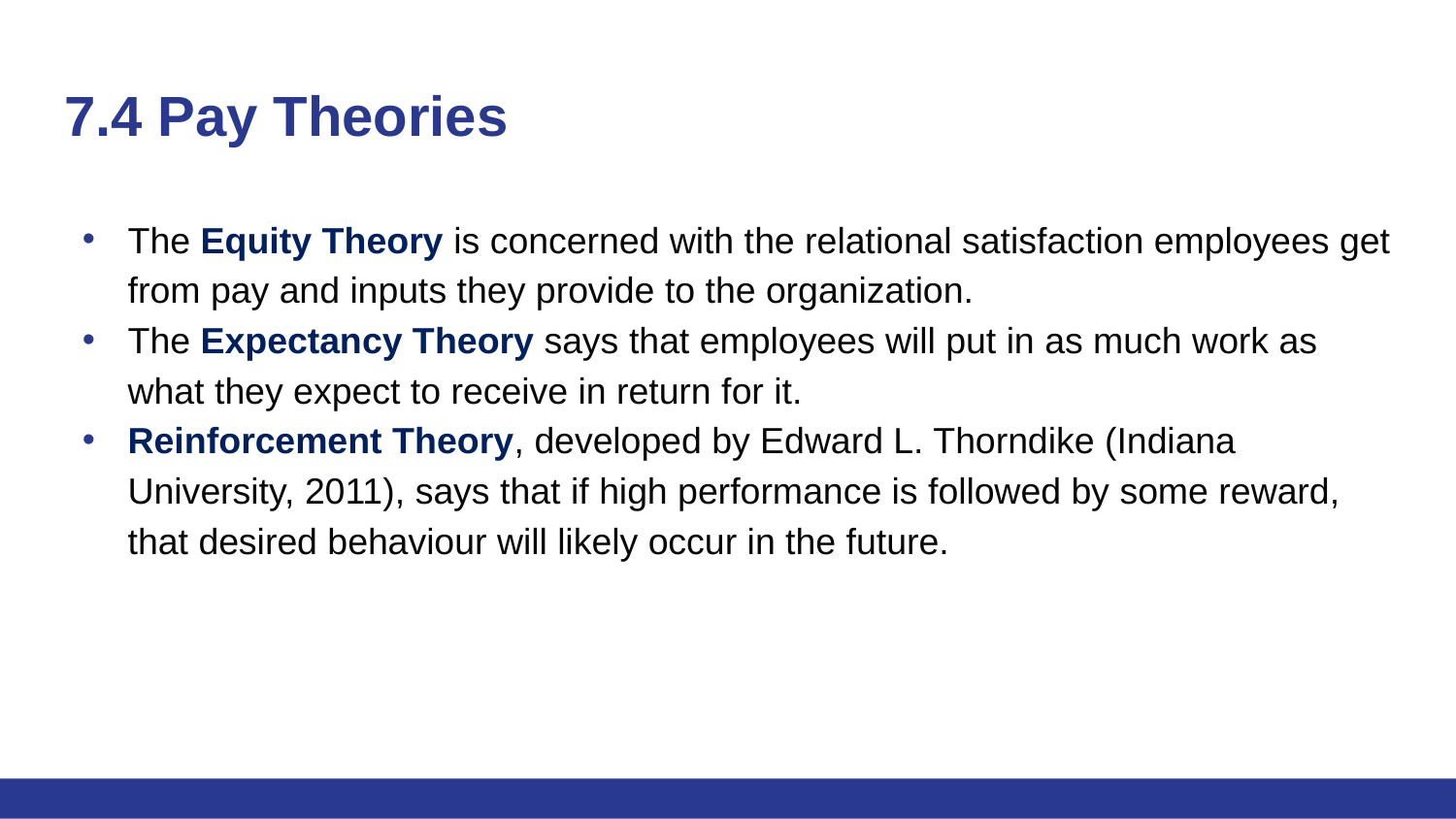

# 7.4 Pay Theories
The Equity Theory is concerned with the relational satisfaction employees get from pay and inputs they provide to the organization.
The Expectancy Theory says that employees will put in as much work as what they expect to receive in return for it.
Reinforcement Theory, developed by Edward L. Thorndike (Indiana University, 2011), says that if high performance is followed by some reward, that desired behaviour will likely occur in the future.